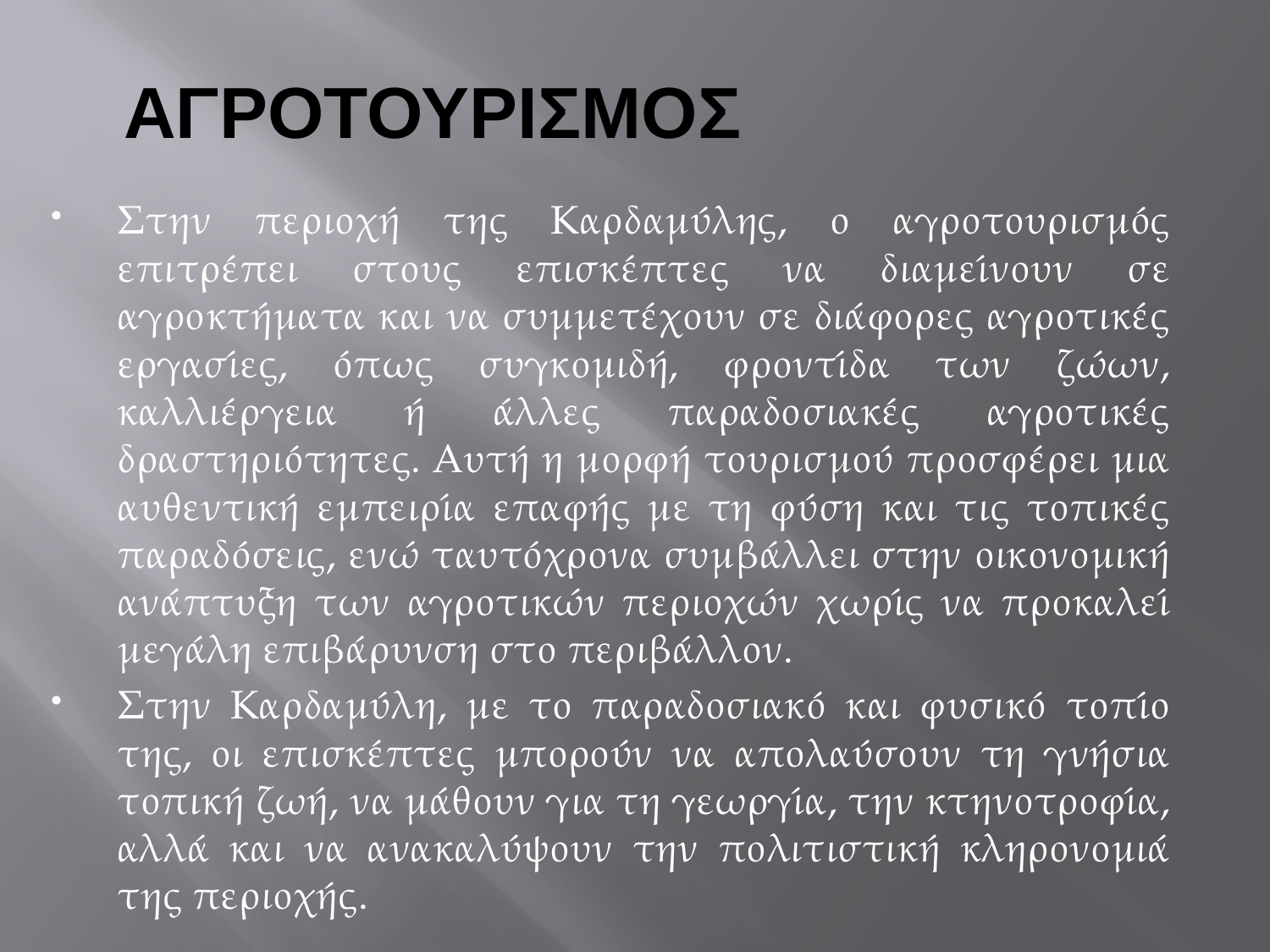

# ΑΓΡΟΤΟΥΡΙΣΜΟΣ
Στην περιοχή της Καρδαμύλης, ο αγροτουρισμός επιτρέπει στους επισκέπτες να διαμείνουν σε αγροκτήματα και να συμμετέχουν σε διάφορες αγροτικές εργασίες, όπως συγκομιδή, φροντίδα των ζώων, καλλιέργεια ή άλλες παραδοσιακές αγροτικές δραστηριότητες. Αυτή η μορφή τουρισμού προσφέρει μια αυθεντική εμπειρία επαφής με τη φύση και τις τοπικές παραδόσεις, ενώ ταυτόχρονα συμβάλλει στην οικονομική ανάπτυξη των αγροτικών περιοχών χωρίς να προκαλεί μεγάλη επιβάρυνση στο περιβάλλον.
Στην Καρδαμύλη, με το παραδοσιακό και φυσικό τοπίο της, οι επισκέπτες μπορούν να απολαύσουν τη γνήσια τοπική ζωή, να μάθουν για τη γεωργία, την κτηνοτροφία, αλλά και να ανακαλύψουν την πολιτιστική κληρονομιά της περιοχής.